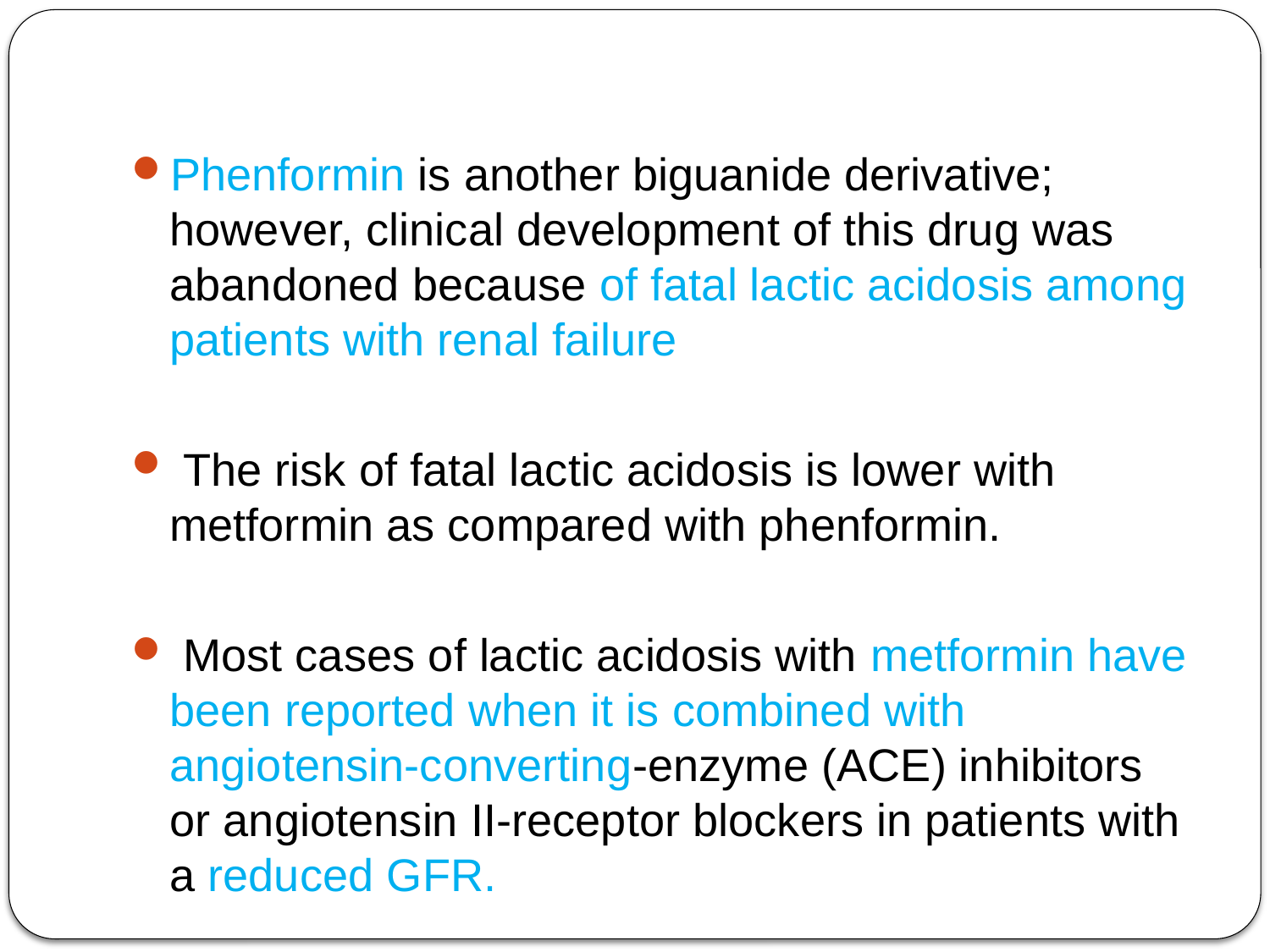

Phenformin is another biguanide derivative; however, clinical development of this drug was abandoned because of fatal lactic acidosis among patients with renal failure

 The risk of fatal lactic acidosis is lower with metformin as compared with phenformin.

 Most cases of lactic acidosis with metformin have been reported when it is combined with angiotensin-converting-enzyme (ACE) inhibitors or angiotensin II-receptor blockers in patients with a reduced GFR.